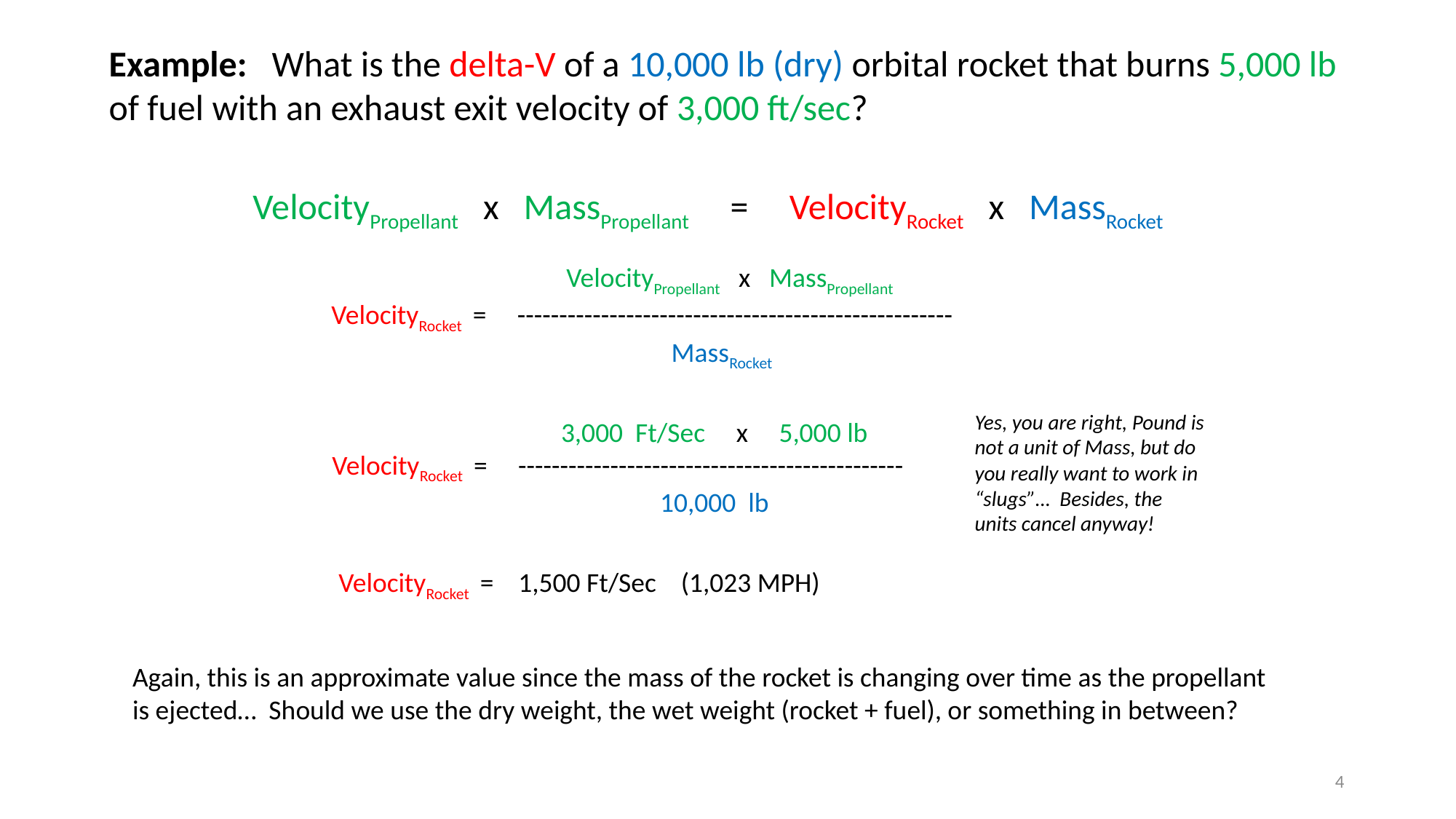

Example:   What is the delta-V of a 10,000 lb (dry) orbital rocket that burns 5,000 lb of fuel with an exhaust exit velocity of 3,000 ft/sec?
VelocityPropellant   x   MassPropellant     =     VelocityRocket   x   MassRocket
                                      VelocityPropellant   x   MassPropellant
VelocityRocket   =     ----------------------------------------------------
                                                       MassRocket
Yes, you are right, Pound is not a unit of Mass, but do you really want to work in “slugs”…  Besides, the units cancel anyway!
                                     3,000  Ft/Sec     x     5,000 lb
VelocityRocket   =     ----------------------------------------------
                                                     10,000  lb
VelocityRocket   =    1,500 Ft/Sec    (1,023 MPH)
Again, this is an approximate value since the mass of the rocket is changing over time as the propellant is ejected…  Should we use the dry weight, the wet weight (rocket + fuel), or something in between?
4